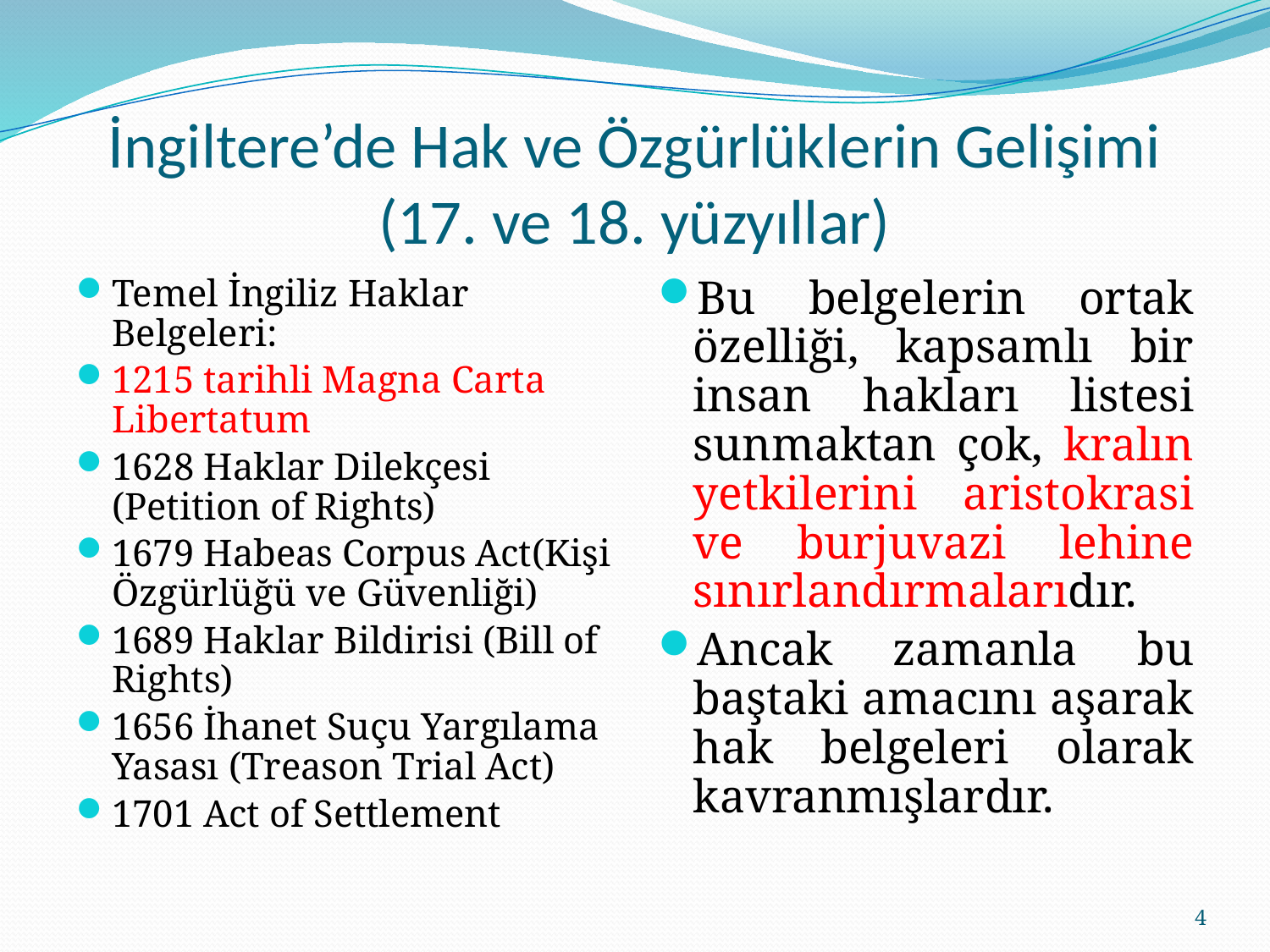

# İngiltere’de Hak ve Özgürlüklerin Gelişimi (17. ve 18. yüzyıllar)
Temel İngiliz Haklar Belgeleri:
1215 tarihli Magna Carta Libertatum
1628 Haklar Dilekçesi (Petition of Rights)
1679 Habeas Corpus Act(Kişi Özgürlüğü ve Güvenliği)
1689 Haklar Bildirisi (Bill of Rights)
1656 İhanet Suçu Yargılama Yasası (Treason Trial Act)
1701 Act of Settlement

Bu belgelerin ortak özelliği, kapsamlı bir insan hakları listesi sunmaktan çok, kralın yetkilerini aristokrasi ve burjuvazi lehine sınırlandırmalarıdır.
Ancak zamanla bu baştaki amacını aşarak hak belgeleri olarak kavranmışlardır.
4